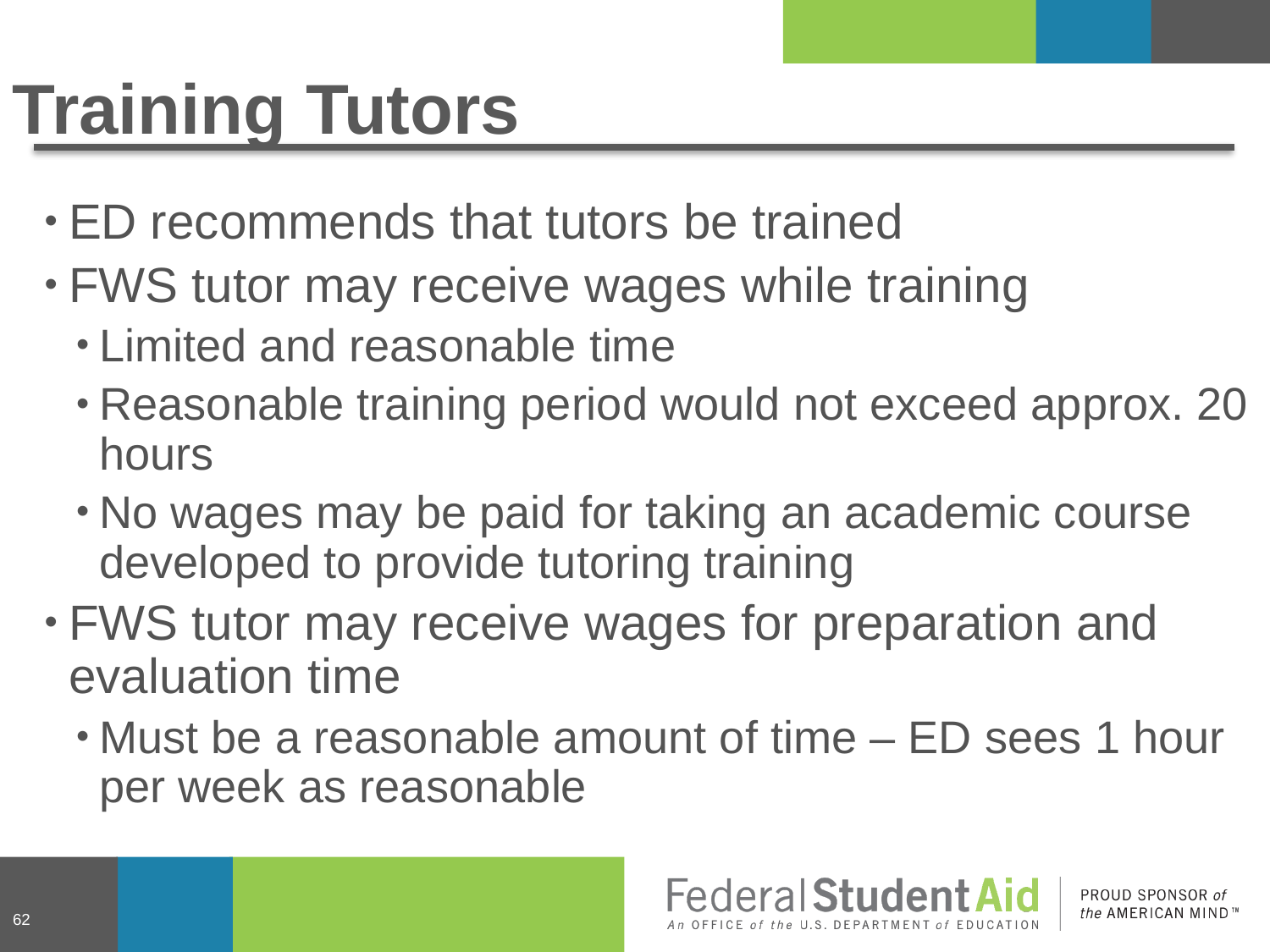

# Training Tutors
ED recommends that tutors be trained
FWS tutor may receive wages while training
Limited and reasonable time
Reasonable training period would not exceed approx. 20 hours
No wages may be paid for taking an academic course developed to provide tutoring training
FWS tutor may receive wages for preparation and evaluation time
Must be a reasonable amount of time – ED sees 1 hour per week as reasonable

62